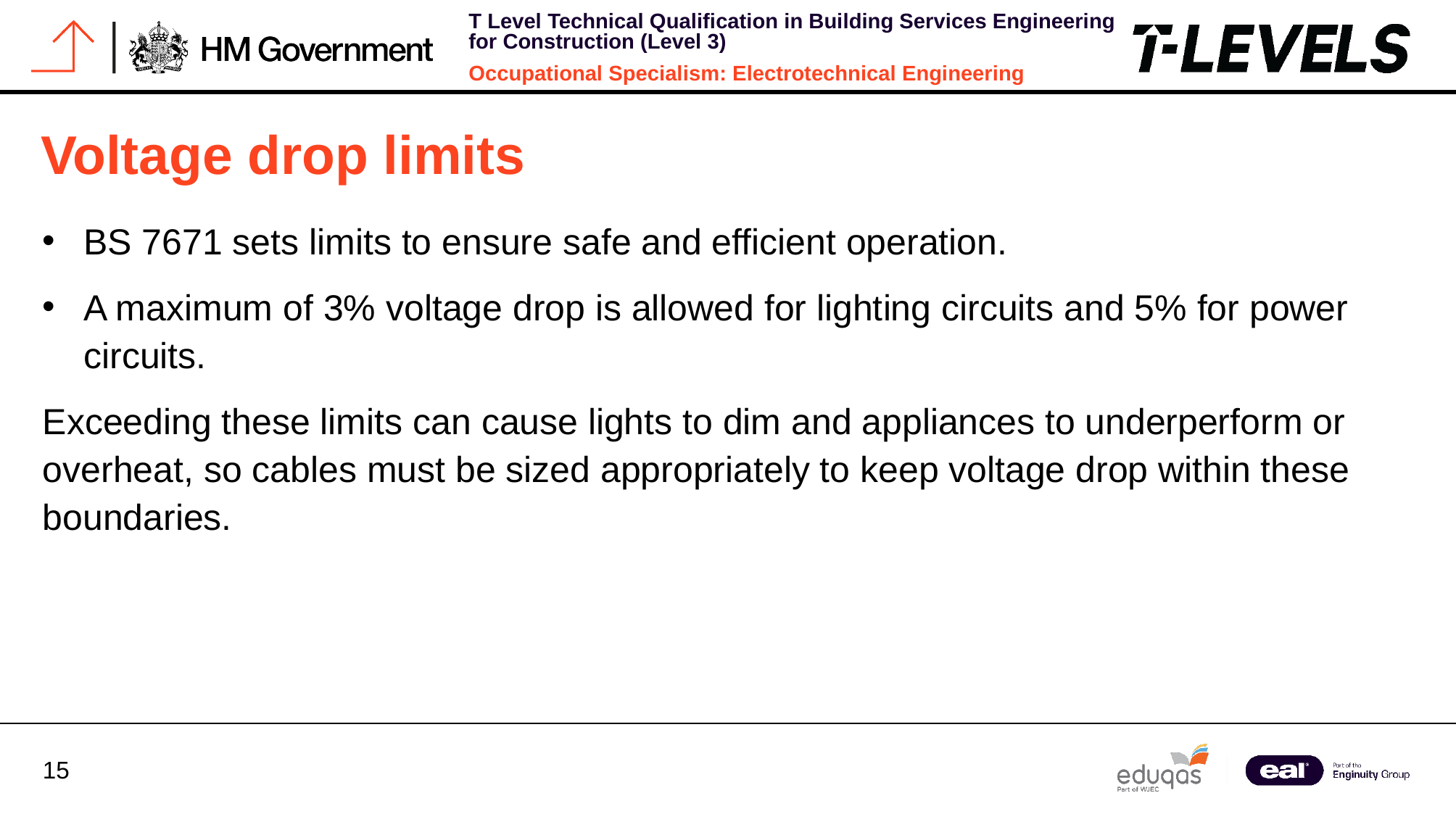

# Voltage drop limits
BS 7671 sets limits to ensure safe and efficient operation.
A maximum of 3% voltage drop is allowed for lighting circuits and 5% for power circuits.
Exceeding these limits can cause lights to dim and appliances to underperform or overheat, so cables must be sized appropriately to keep voltage drop within these boundaries.